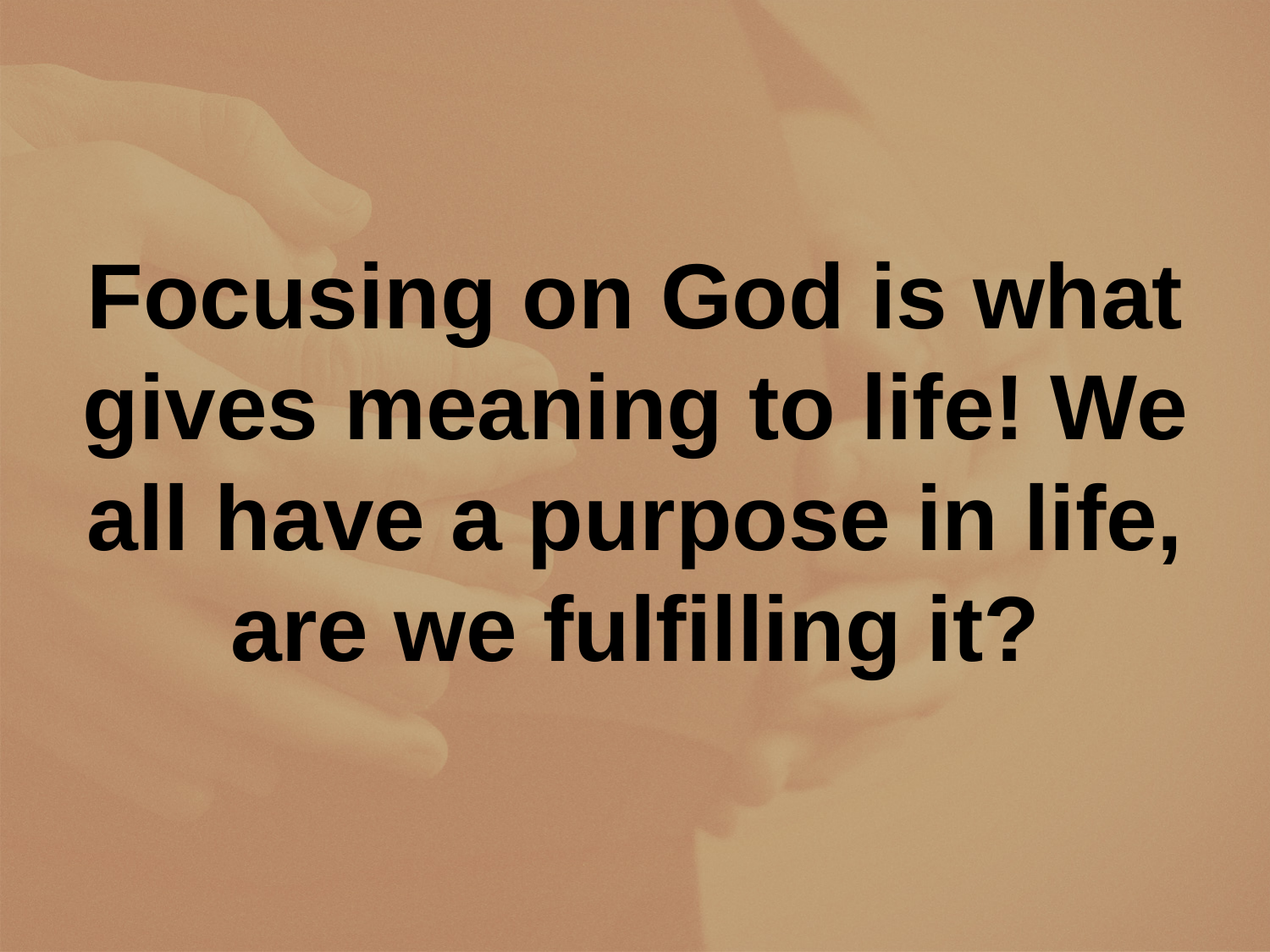

Focusing on God is what gives meaning to life! We all have a purpose in life, are we fulfilling it?